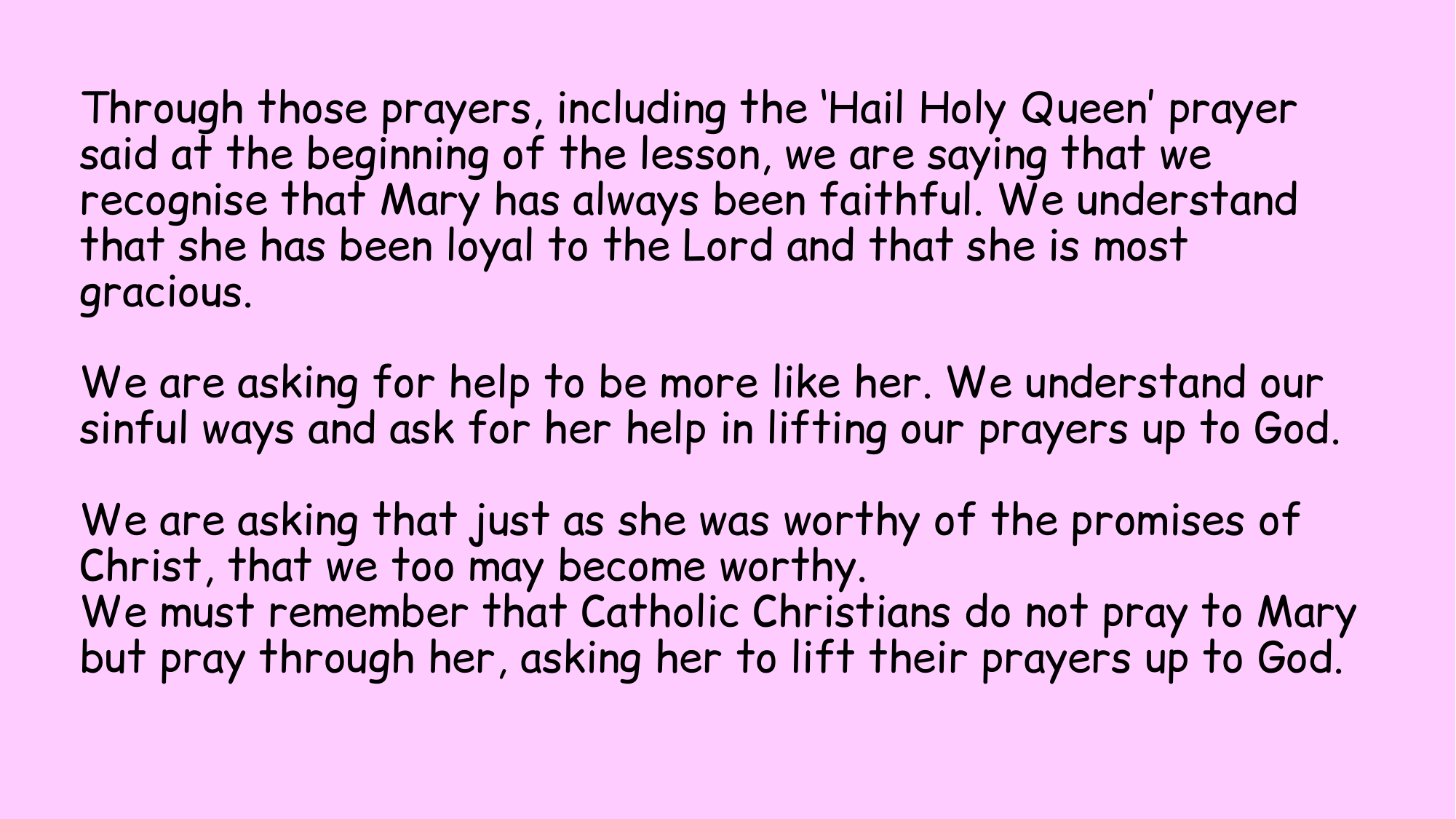

# Through those prayers, including the ‘Hail Holy Queen’ prayer said at the beginning of the lesson, we are saying that we recognise that Mary has always been faithful. We understand that she has been loyal to the Lord and that she is most gracious. We are asking for help to be more like her. We understand our sinful ways and ask for her help in lifting our prayers up to God. We are asking that just as she was worthy of the promises of Christ, that we too may become worthy. We must remember that Catholic Christians do not pray to Mary but pray through her, asking her to lift their prayers up to God.